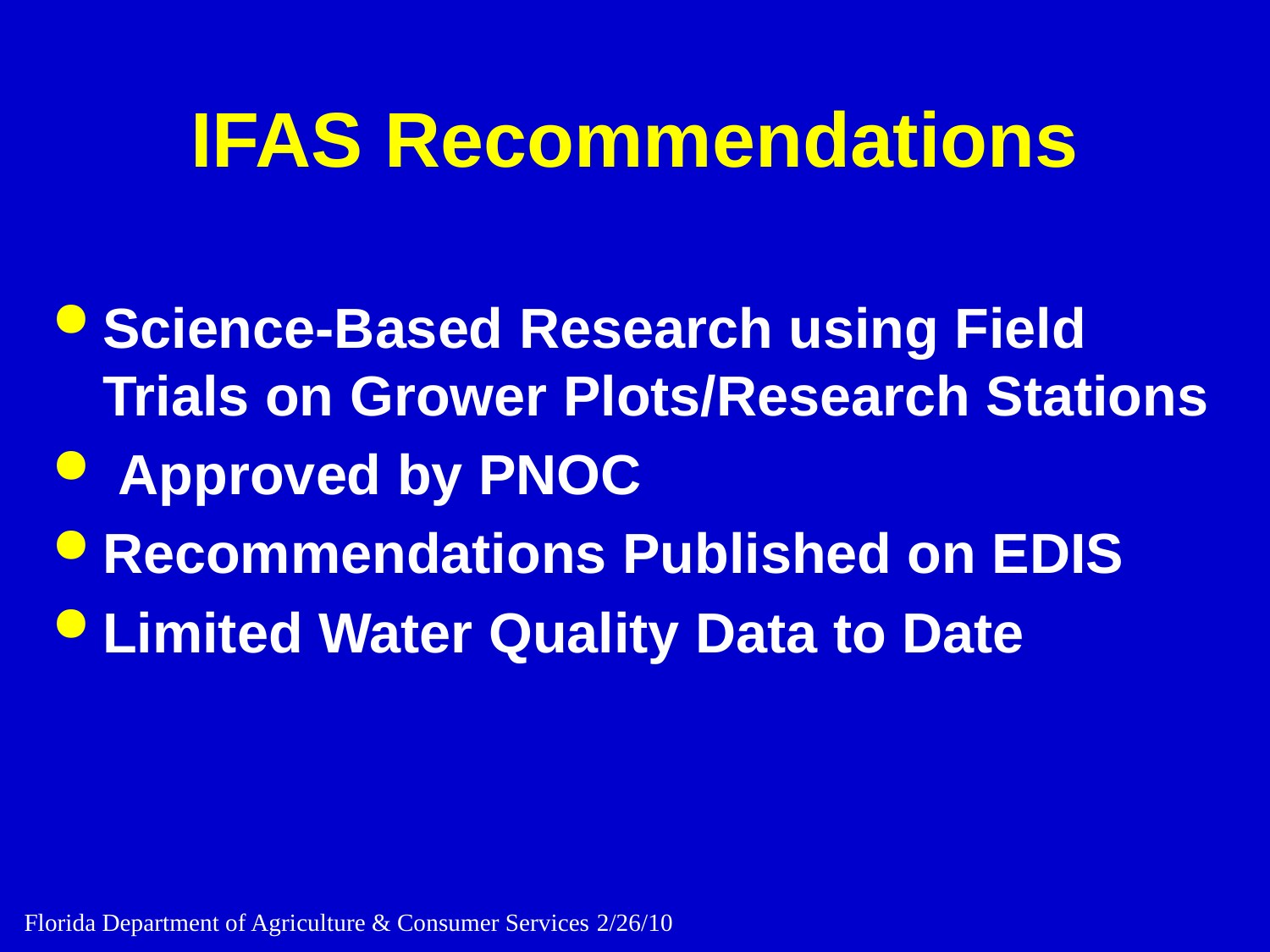

# IFAS Recommendations
Science-Based Research using Field Trials on Grower Plots/Research Stations
 Approved by PNOC
Recommendations Published on EDIS
Limited Water Quality Data to Date